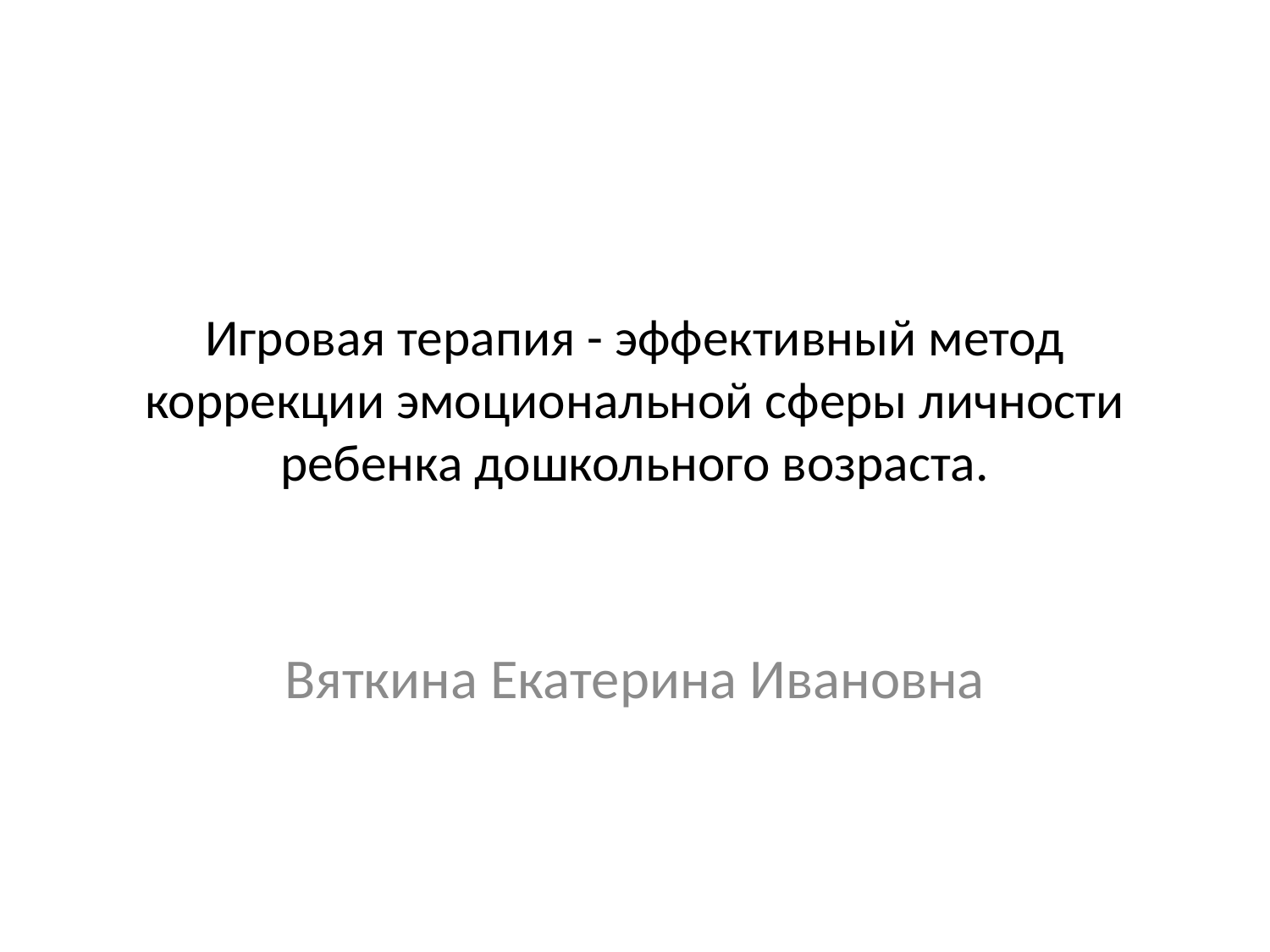

# Игровая терапия - эффективный метод коррекции эмоциональной сферы личности ребенка дошкольного возраста.
Вяткина Екатерина Ивановна